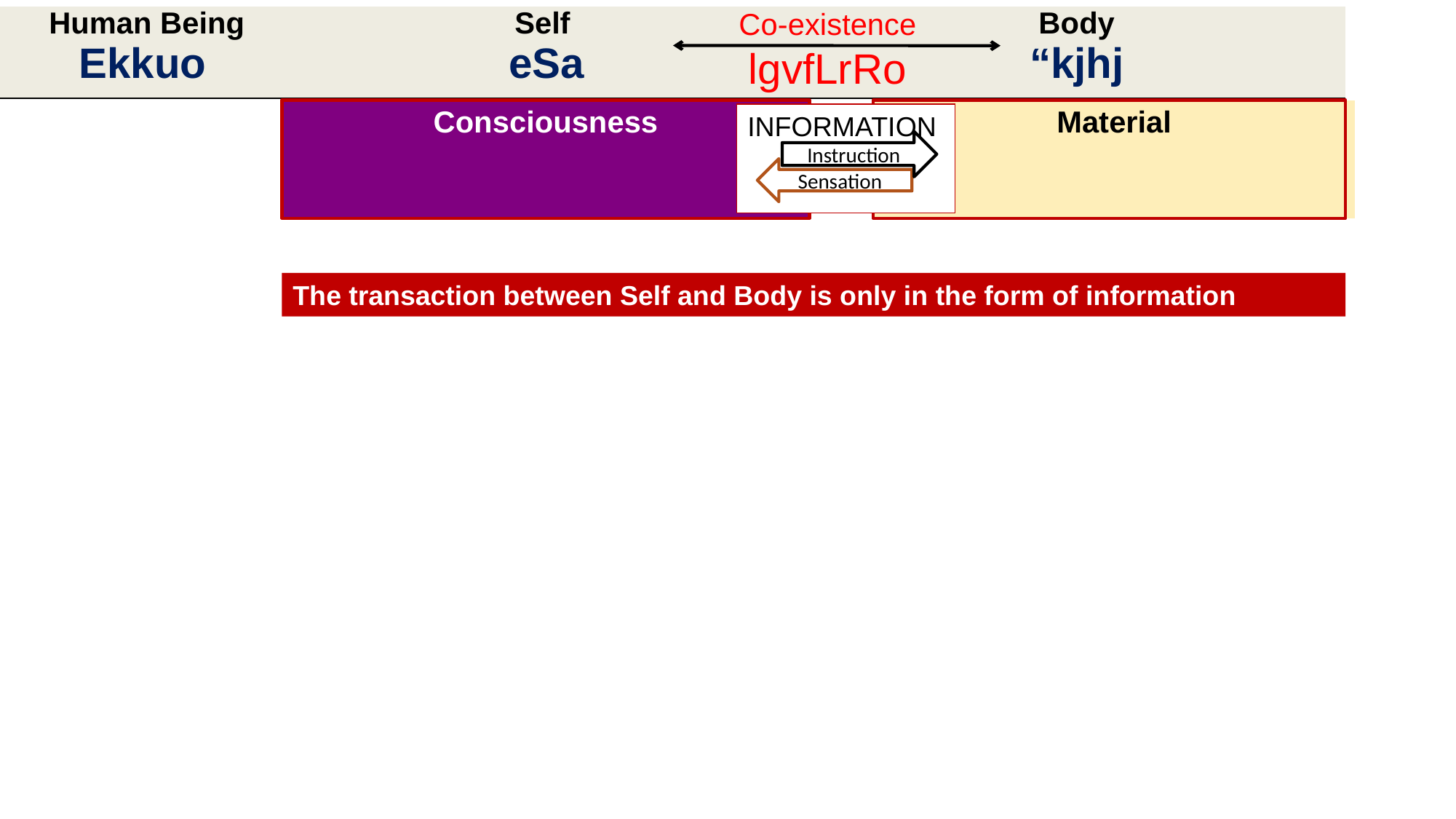

Co-existence
lgvfLrRo
| Human Being Ekkuo | Self eSa | Body “kjhj |
| --- | --- | --- |
| Consciousness |  | Material |
| --- | --- | --- |

INFORMATION

Instruction
Sensation
The transaction between Self and Body is only in the form of information